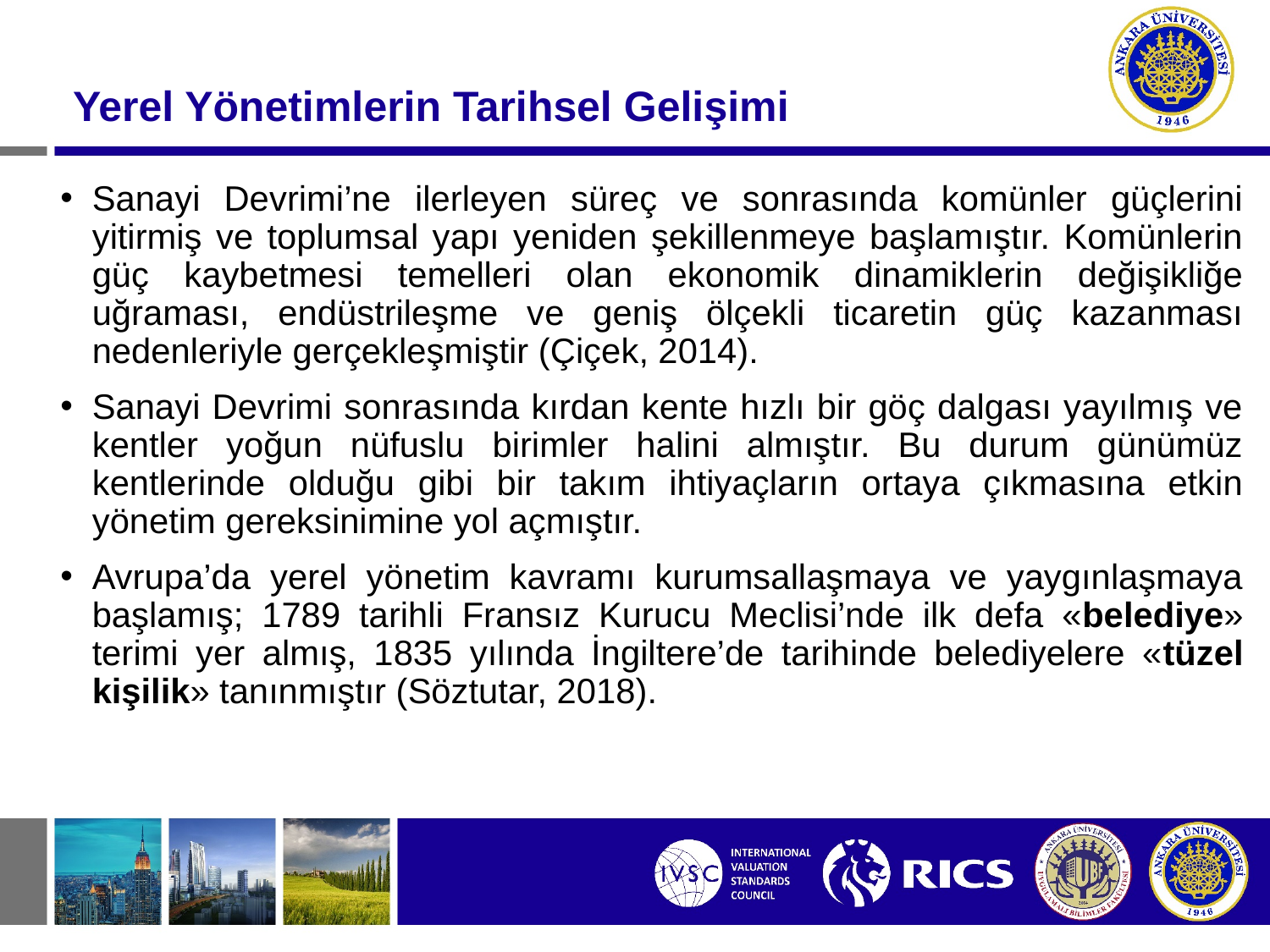

Yerel Yönetimlerin Tarihsel Gelişimi
Sanayi Devrimi’ne ilerleyen süreç ve sonrasında komünler güçlerini yitirmiş ve toplumsal yapı yeniden şekillenmeye başlamıştır. Komünlerin güç kaybetmesi temelleri olan ekonomik dinamiklerin değişikliğe uğraması, endüstrileşme ve geniş ölçekli ticaretin güç kazanması nedenleriyle gerçekleşmiştir (Çiçek, 2014).
Sanayi Devrimi sonrasında kırdan kente hızlı bir göç dalgası yayılmış ve kentler yoğun nüfuslu birimler halini almıştır. Bu durum günümüz kentlerinde olduğu gibi bir takım ihtiyaçların ortaya çıkmasına etkin yönetim gereksinimine yol açmıştır.
Avrupa’da yerel yönetim kavramı kurumsallaşmaya ve yaygınlaşmaya başlamış; 1789 tarihli Fransız Kurucu Meclisi’nde ilk defa «belediye» terimi yer almış, 1835 yılında İngiltere’de tarihinde belediyelere «tüzel kişilik» tanınmıştır (Söztutar, 2018).